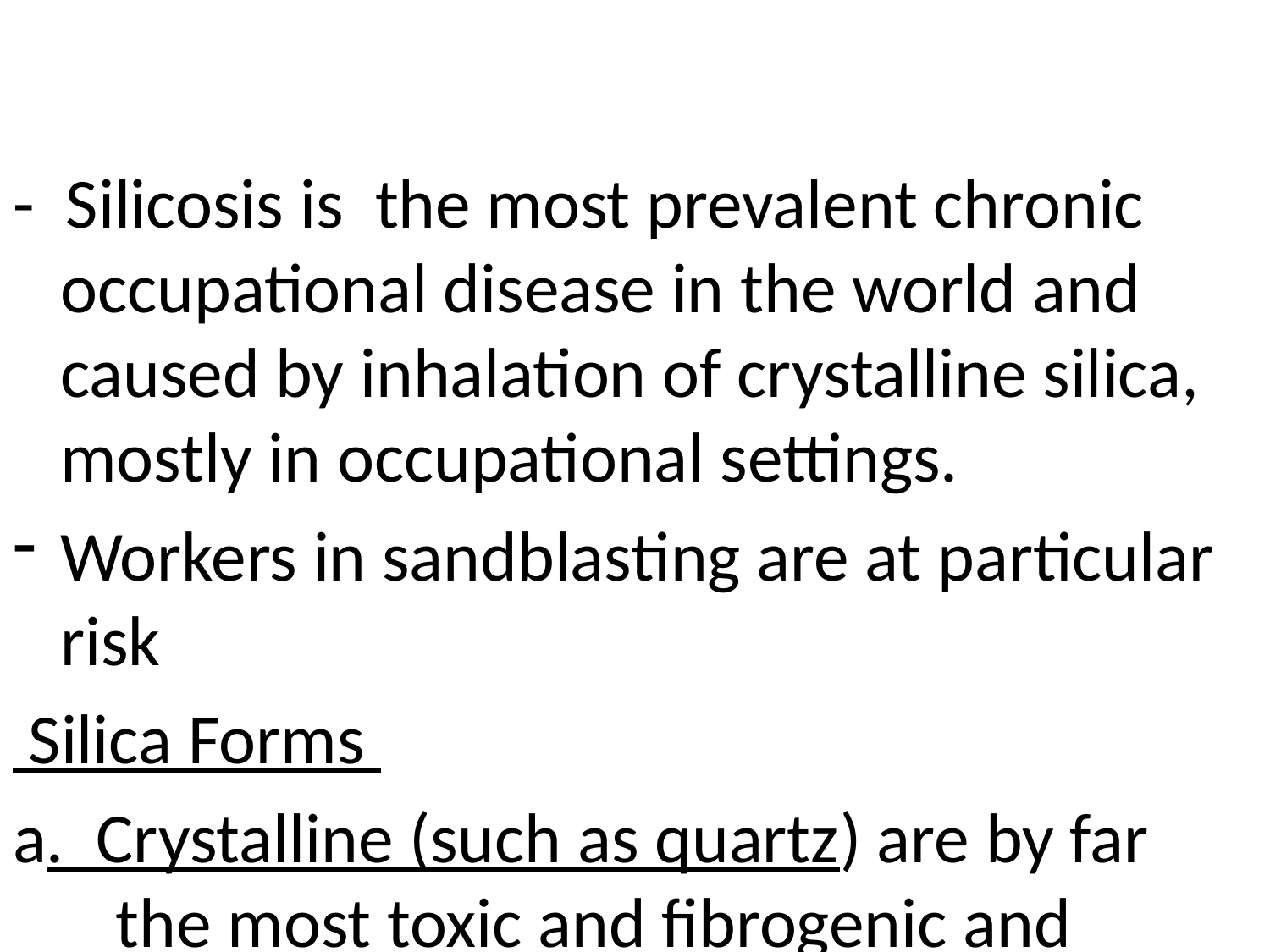

# B. Silicosis
-  Silicosis is  the most prevalent chronic occupational disease in the world and caused by inhalation of crystalline silica, mostly in occupational settings.
Workers in sandblasting are at particular risk
 Silica Forms
a.  Crystalline (such as quartz) are by far the most toxic and fibrogenic and  quartz is most